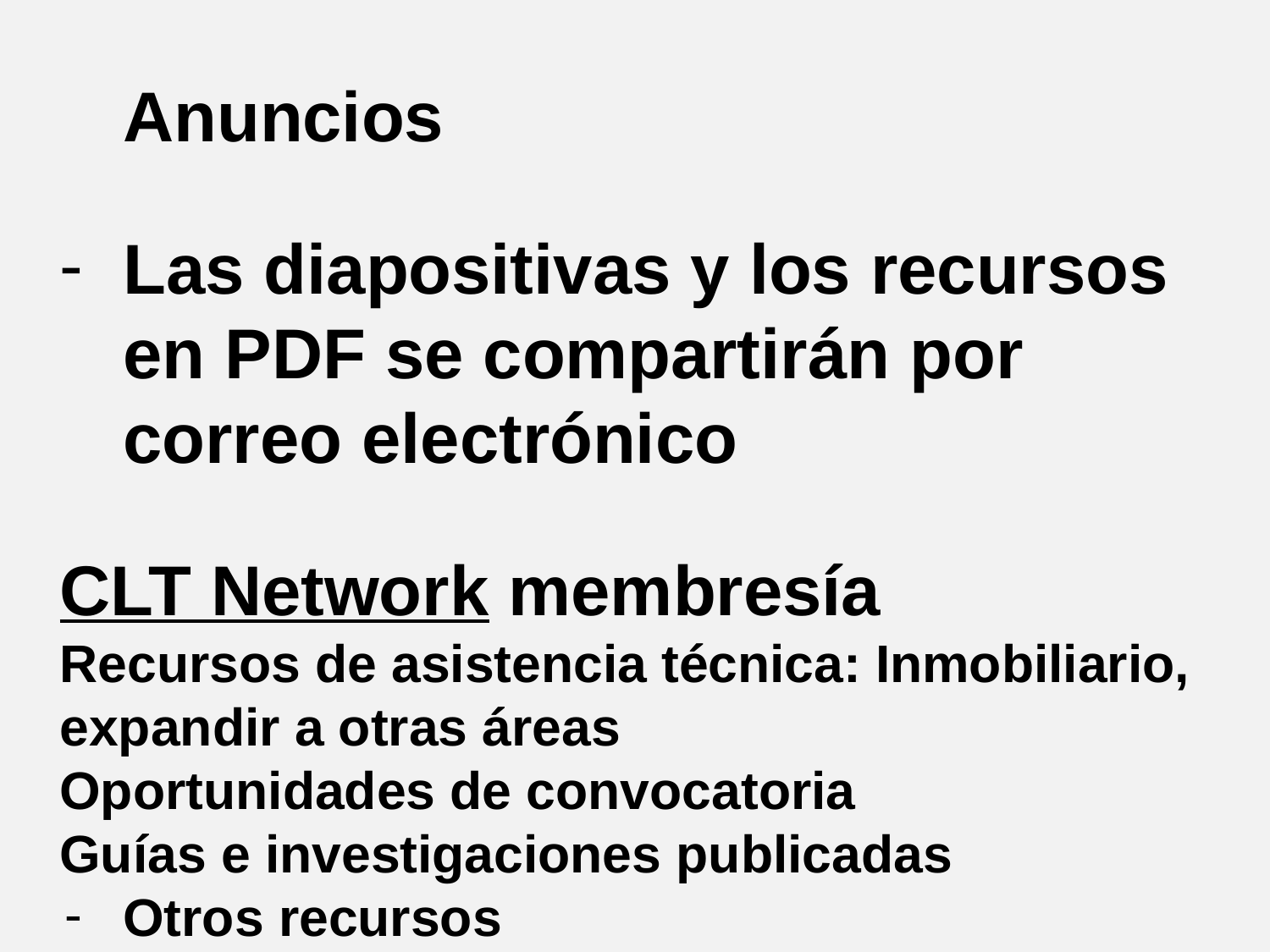

Anuncios

Las diapositivas y los recursos en PDF se compartirán por correo electrónico

CLT Network membresía
Recursos de asistencia técnica: Inmobiliario, expandir a otras áreas
Oportunidades de convocatoria
Guías e investigaciones publicadas
Otros recursos